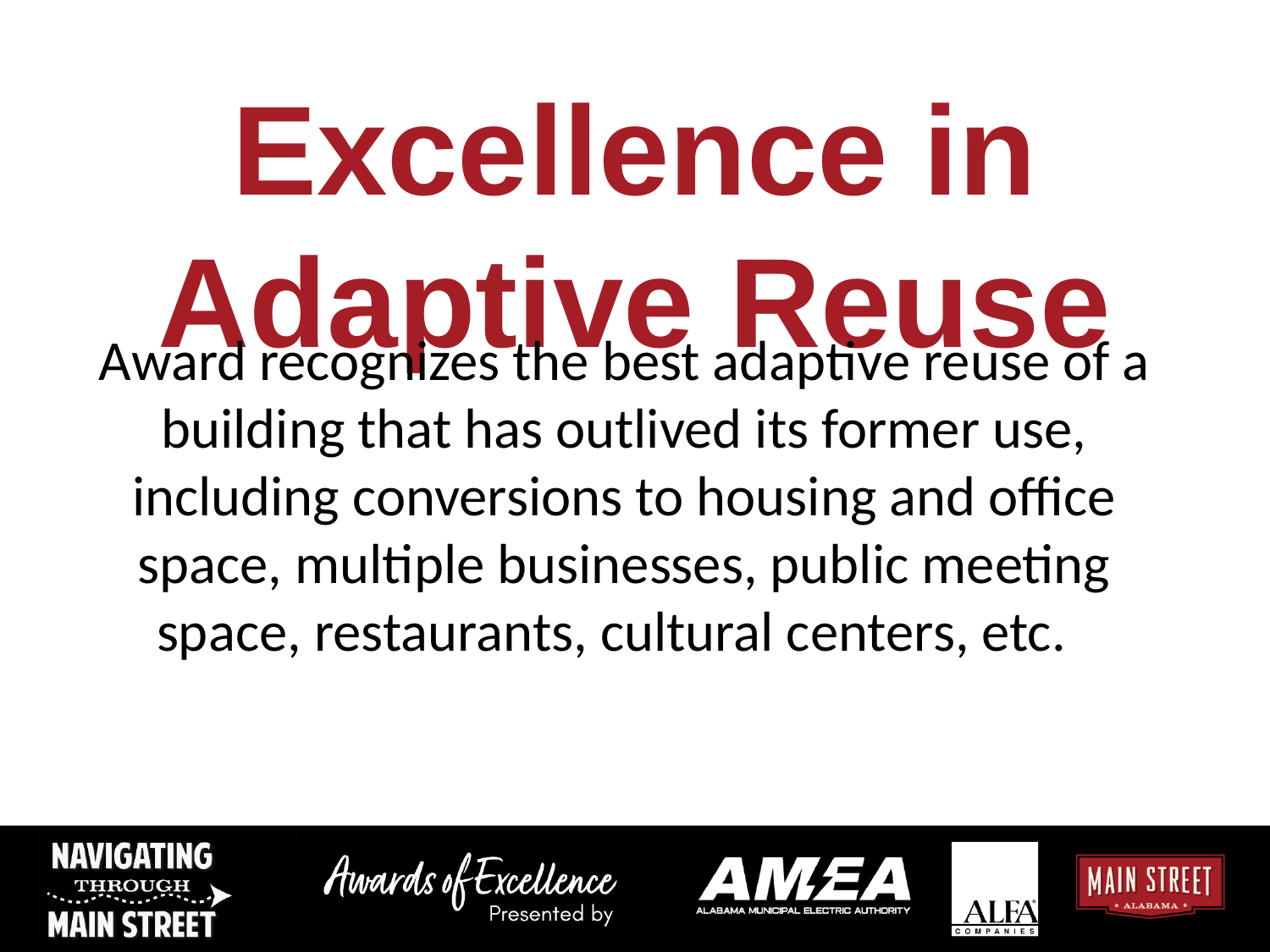

# Excellence in Adaptive Reuse
Award recognizes the best adaptive reuse of a building that has outlived its former use, including conversions to housing and office space, multiple businesses, public meeting space, restaurants, cultural centers, etc.